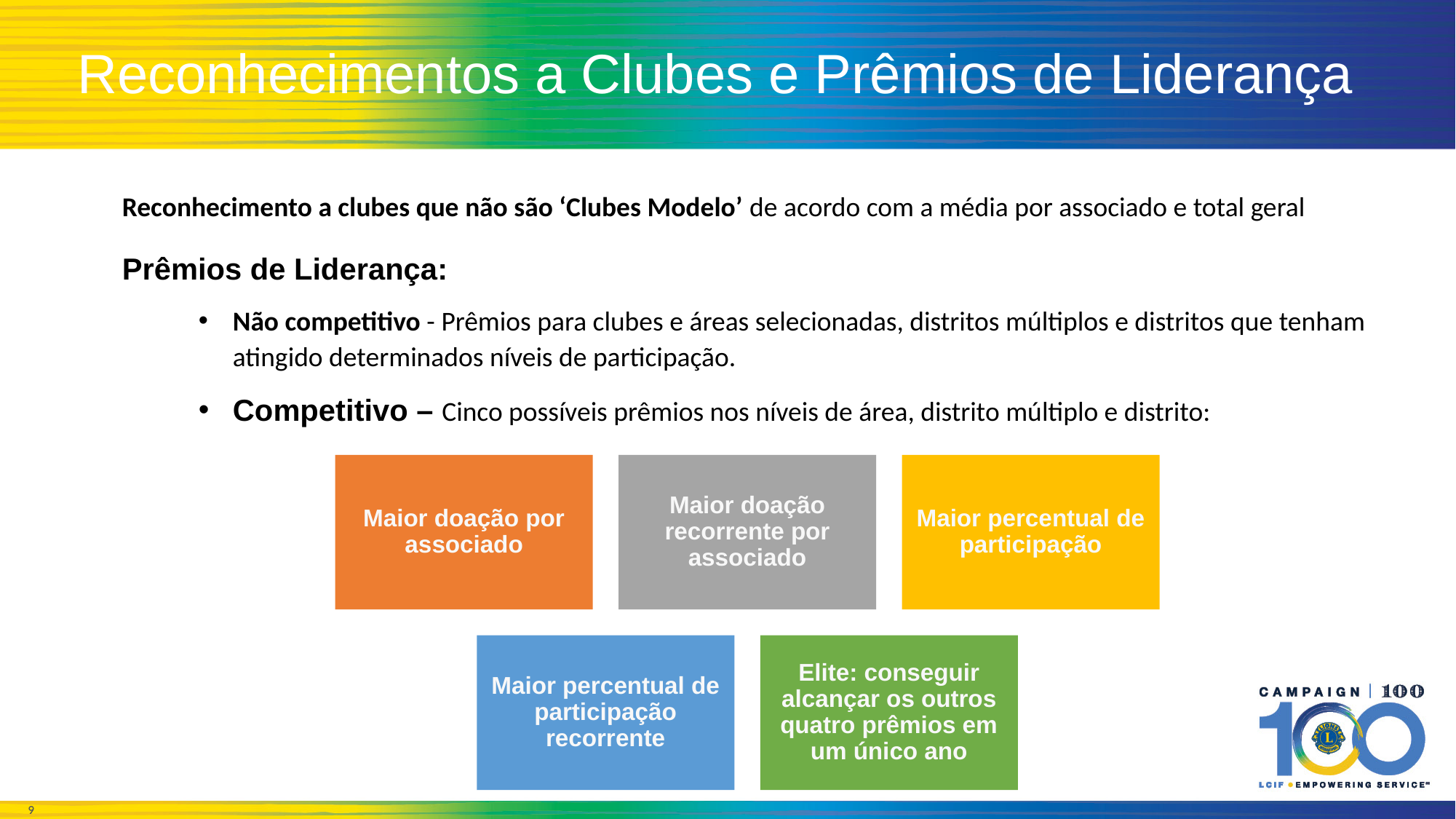

# Reconhecimentos a Clubes e Prêmios de Liderança
Reconhecimento a clubes que não são ‘Clubes Modelo’ de acordo com a média por associado e total geral
Prêmios de Liderança:
Não competitivo - Prêmios para clubes e áreas selecionadas, distritos múltiplos e distritos que tenham atingido determinados níveis de participação.
Competitivo – Cinco possíveis prêmios nos níveis de área, distrito múltiplo e distrito:
Maior doação por associado
Maior doação recorrente por associado
Maior percentual de participação
Maior percentual de participação recorrente
Elite: conseguir alcançar os outros quatro prêmios em um único ano